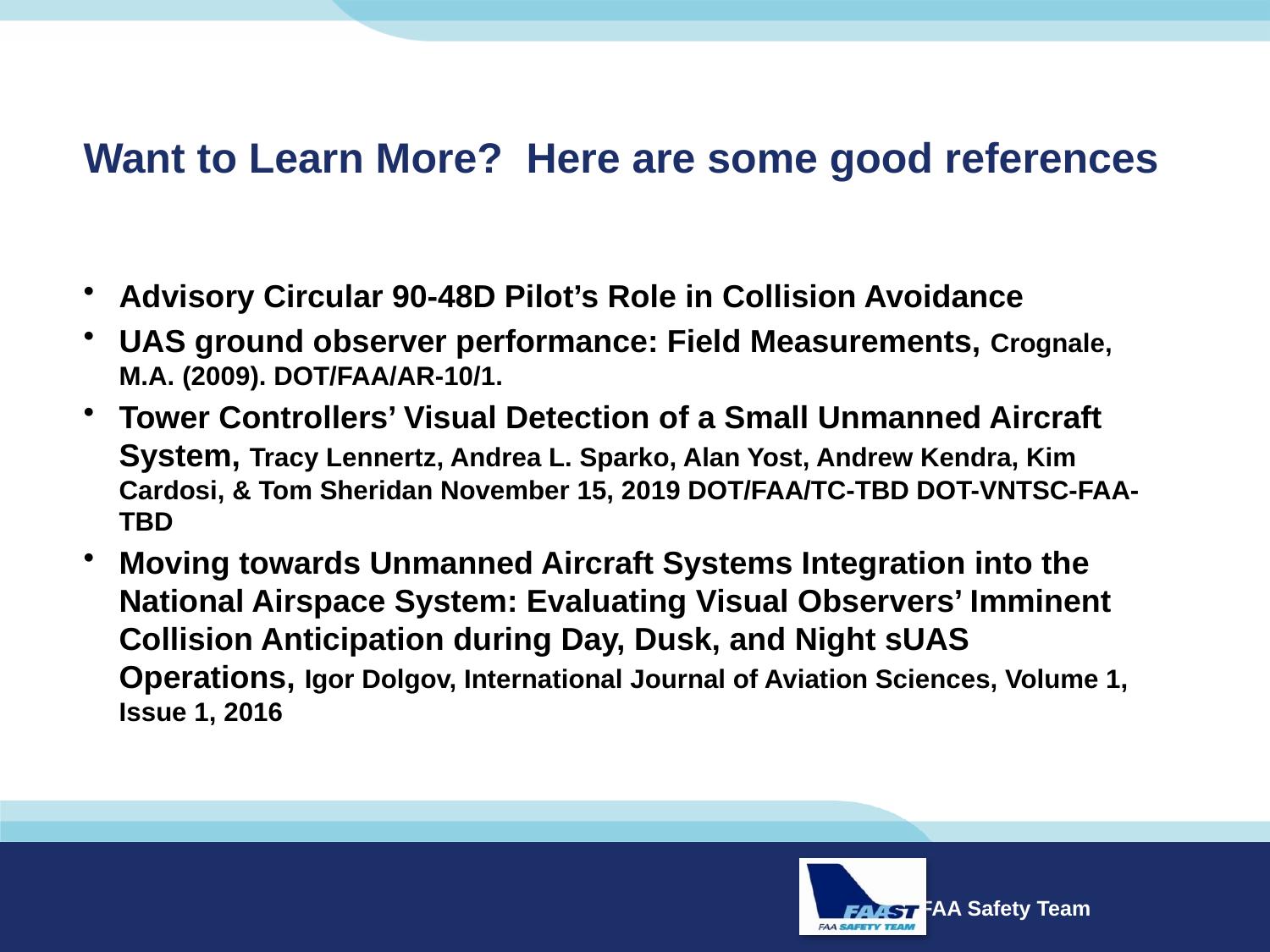

# Want to Learn More?  Here are some good references
Advisory Circular 90-48D Pilot’s Role in Collision Avoidance
UAS ground observer performance: Field Measurements, Crognale, M.A. (2009). DOT/FAA/AR-10/1.
Tower Controllers’ Visual Detection of a Small Unmanned Aircraft System, Tracy Lennertz, Andrea L. Sparko, Alan Yost, Andrew Kendra, Kim Cardosi, & Tom Sheridan November 15, 2019 DOT/FAA/TC-TBD DOT-VNTSC-FAA-TBD
Moving towards Unmanned Aircraft Systems Integration into the National Airspace System: Evaluating Visual Observers’ Imminent Collision Anticipation during Day, Dusk, and Night sUAS Operations, Igor Dolgov, International Journal of Aviation Sciences, Volume 1, Issue 1, 2016
10